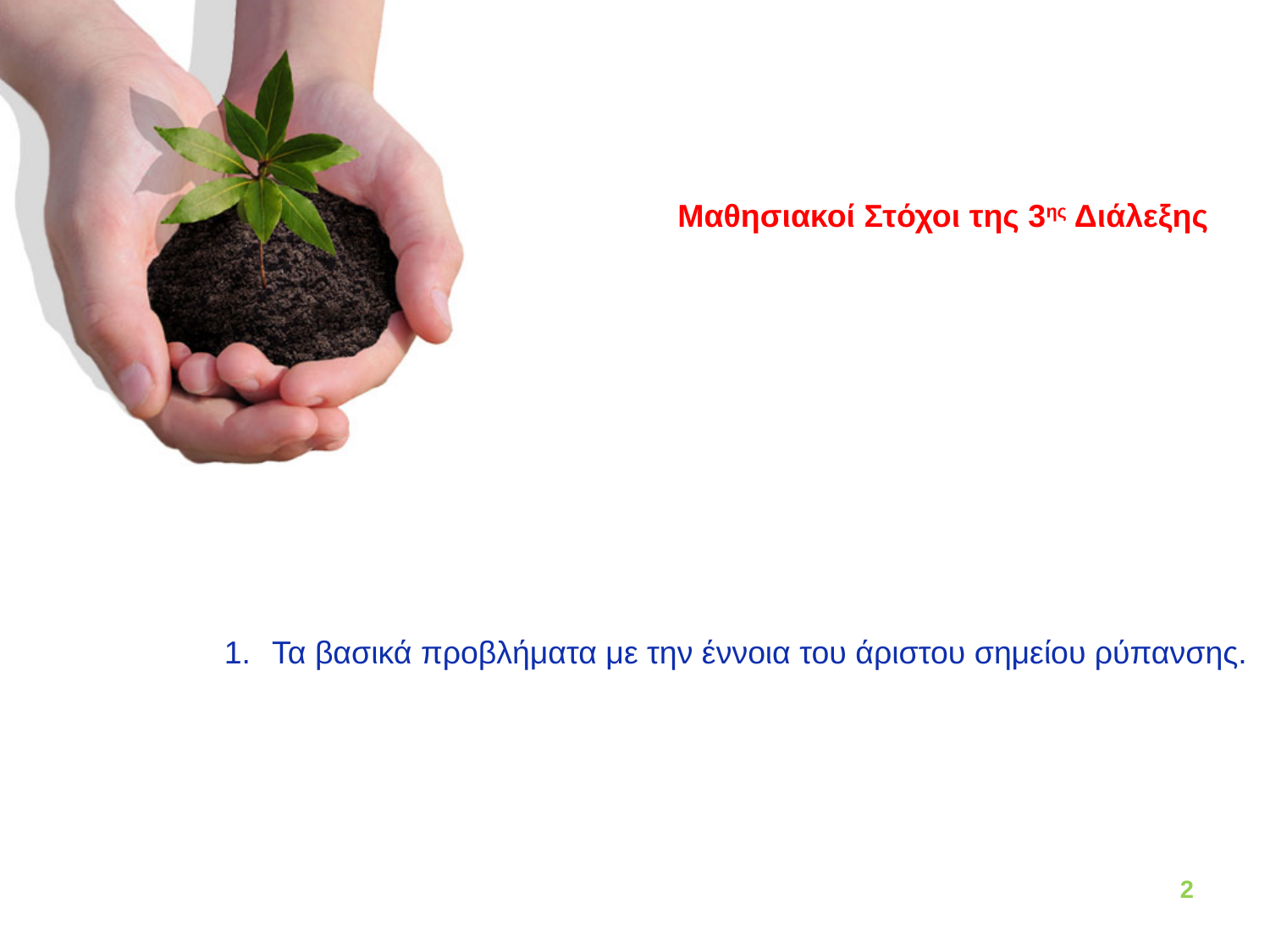

Μαθησιακοί Στόχοι της 3ης Διάλεξης
Τα βασικά προβλήματα με την έννοια του άριστου σημείου ρύπανσης.

2